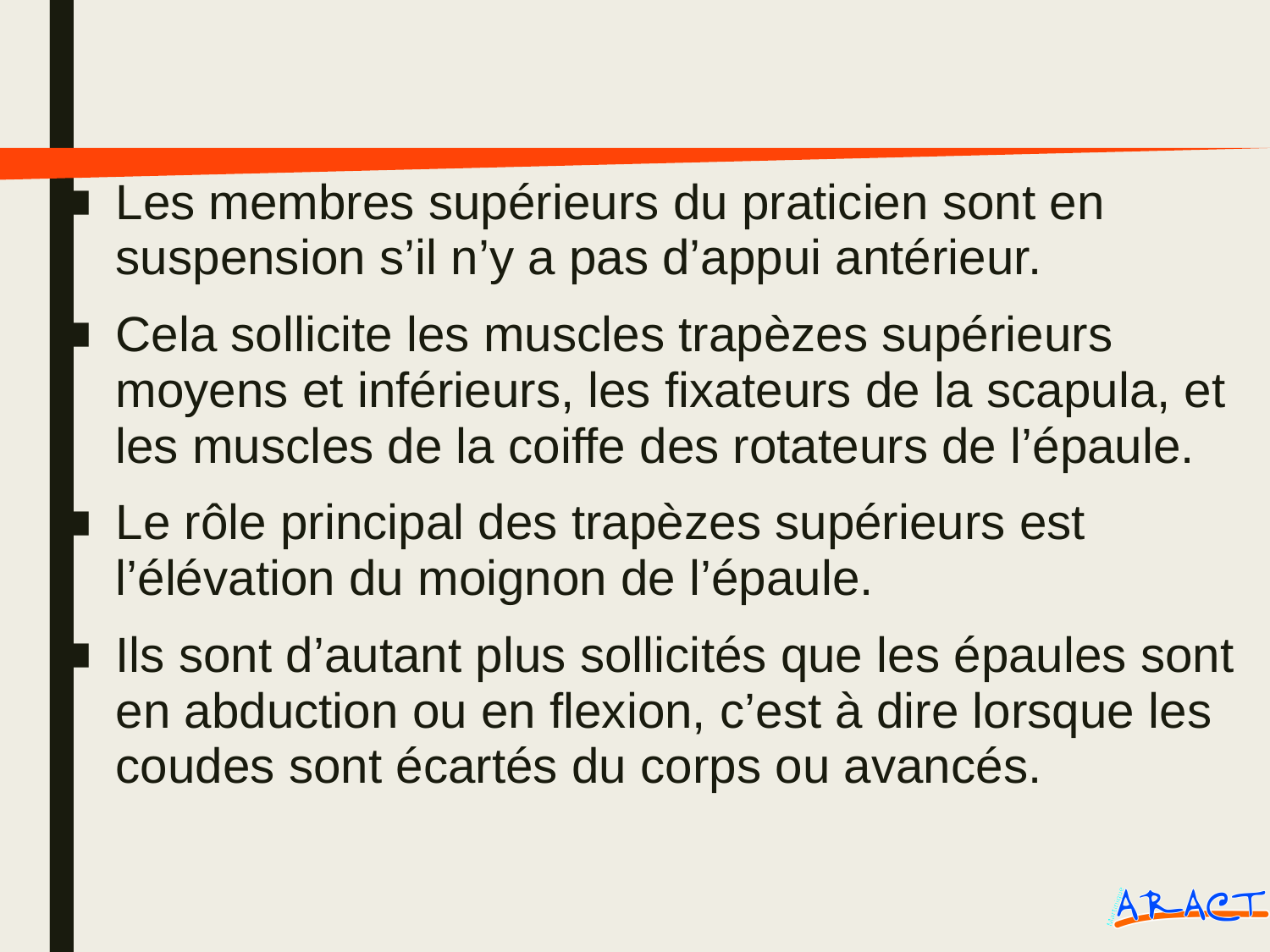

Les membres supérieurs du praticien sont en suspension s’il n’y a pas d’appui antérieur.
Cela sollicite les muscles trapèzes supérieurs moyens et inférieurs, les fixateurs de la scapula, et les muscles de la coiffe des rotateurs de l’épaule.
Le rôle principal des trapèzes supérieurs est l’élévation du moignon de l’épaule.
Ils sont d’autant plus sollicités que les épaules sont en abduction ou en flexion, c’est à dire lorsque les coudes sont écartés du corps ou avancés.